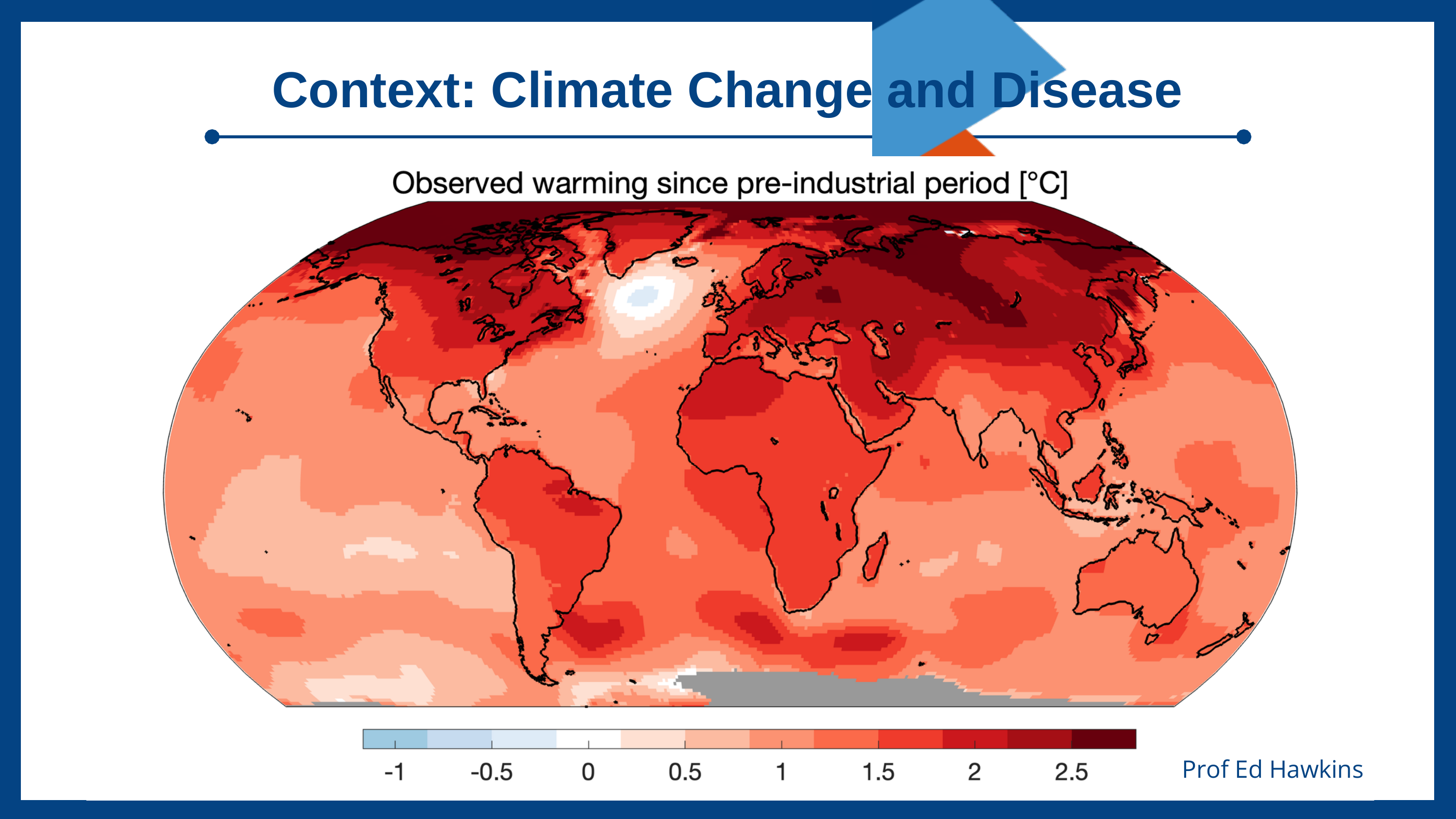

Context: Climate Change and Disease

Prof Ed Hawkins